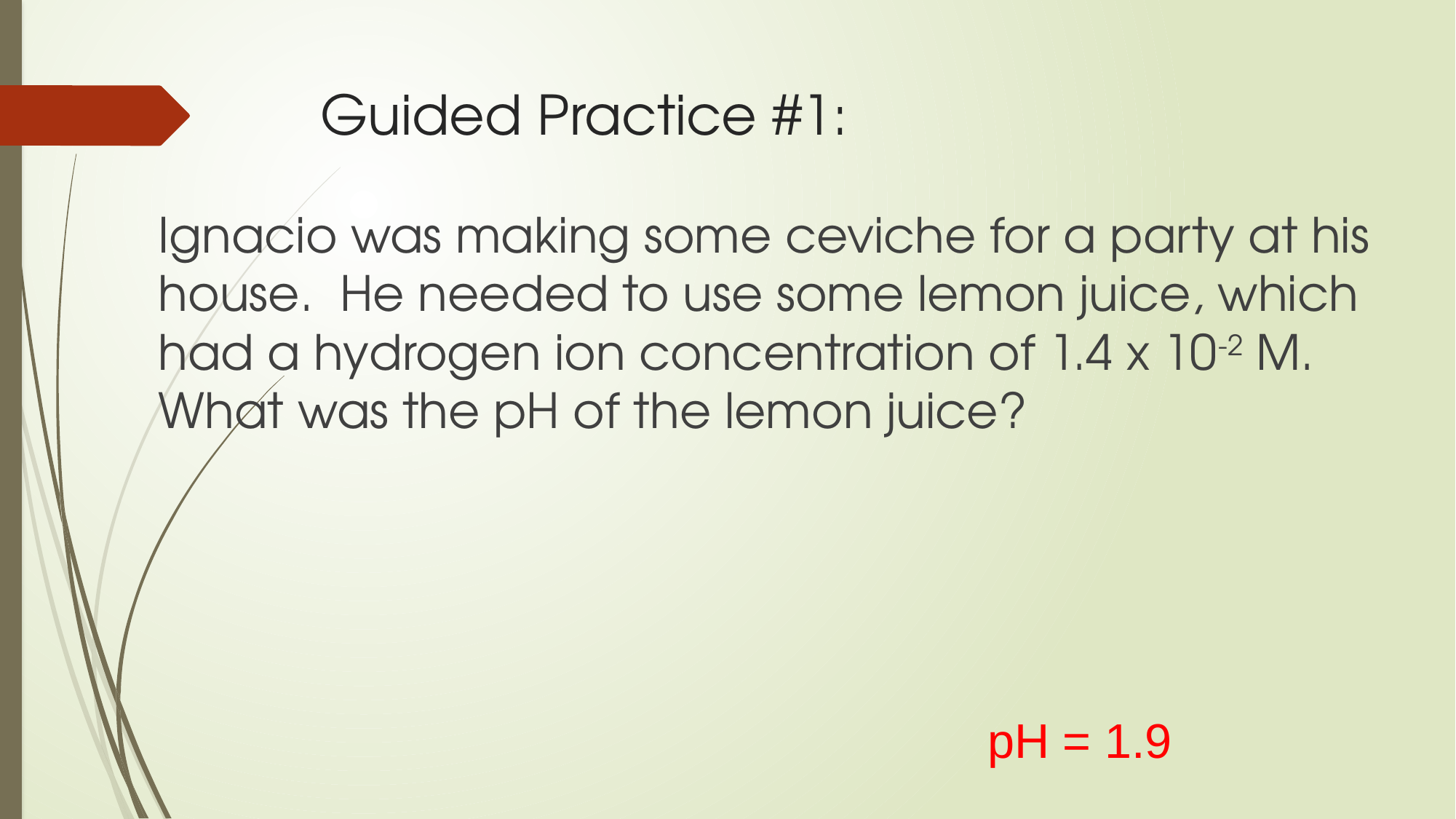

# Guided Practice #1:
Ignacio was making some ceviche for a party at his house.  He needed to use some lemon juice, which had a hydrogen ion concentration of 1.4 x 10-2 M.  What was the pH of the lemon juice?
pH = 1.9